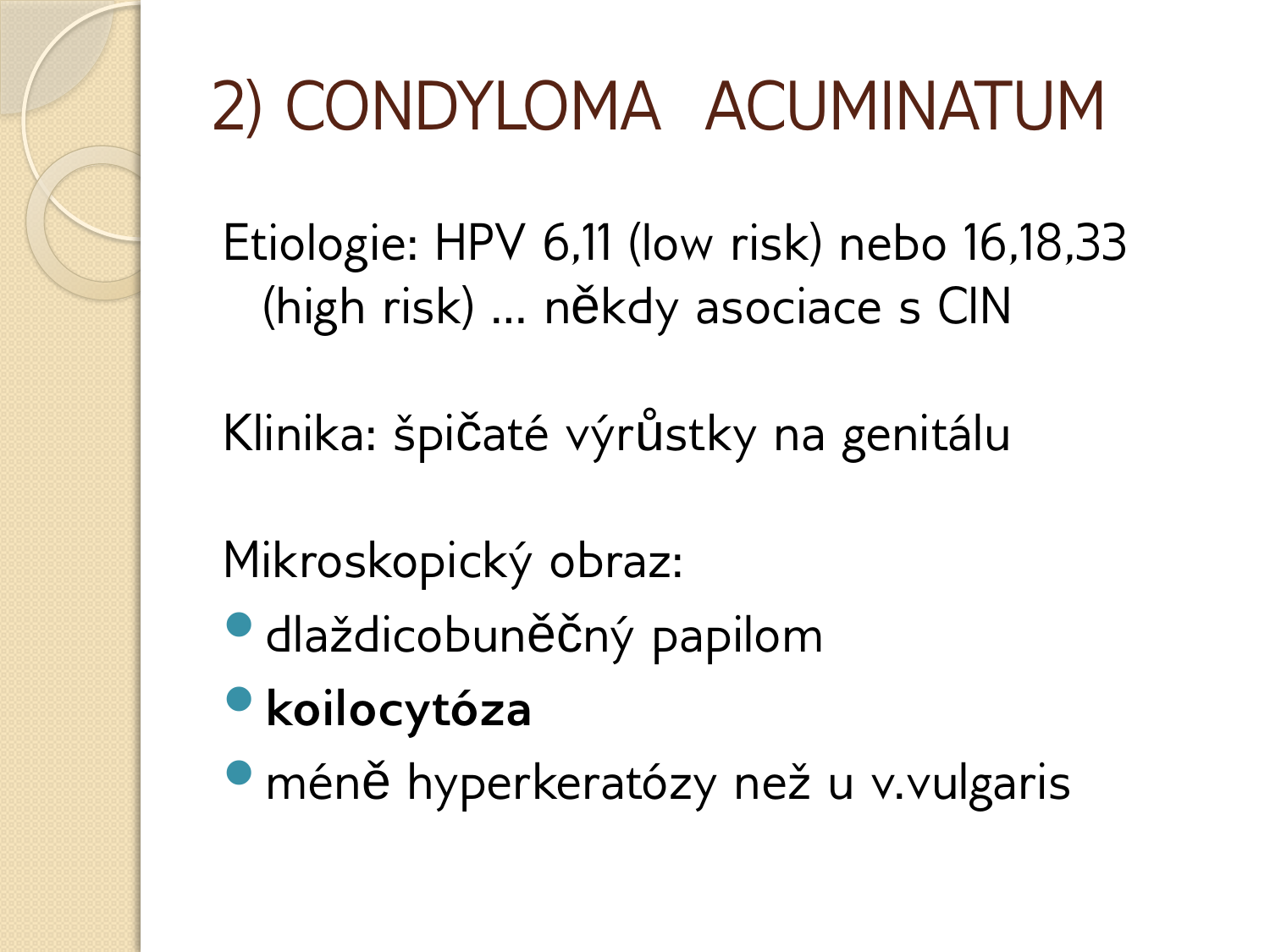

# 2) CONDYLOMA  ACUMINATUM
Etiologie: HPV 6,11 (low risk) nebo 16,18,33 (high risk) … někdy asociace s CIN

Klinika: špičaté výrůstky na genitálu

Mikroskopický obraz:
dlaždicobuněčný papilom
koilocytóza
méně hyperkeratózy než u v.vulgaris